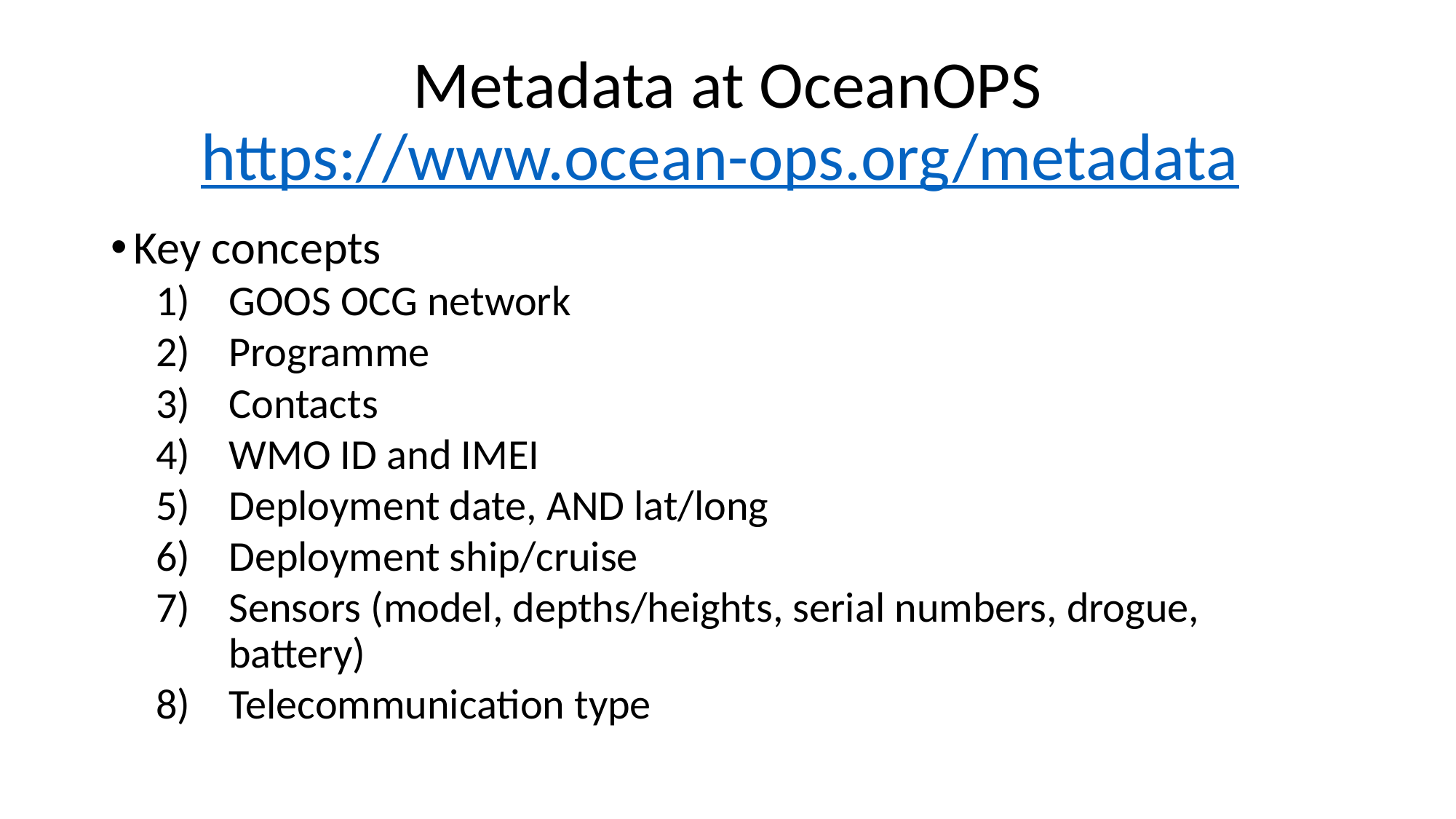

# Metadata at OceanOPS https://www.ocean-ops.org/metadata
Key concepts
GOOS OCG network
Programme
Contacts
WMO ID and IMEI
Deployment date, AND lat/long
Deployment ship/cruise
Sensors (model, depths/heights, serial numbers, drogue, battery)
Telecommunication type